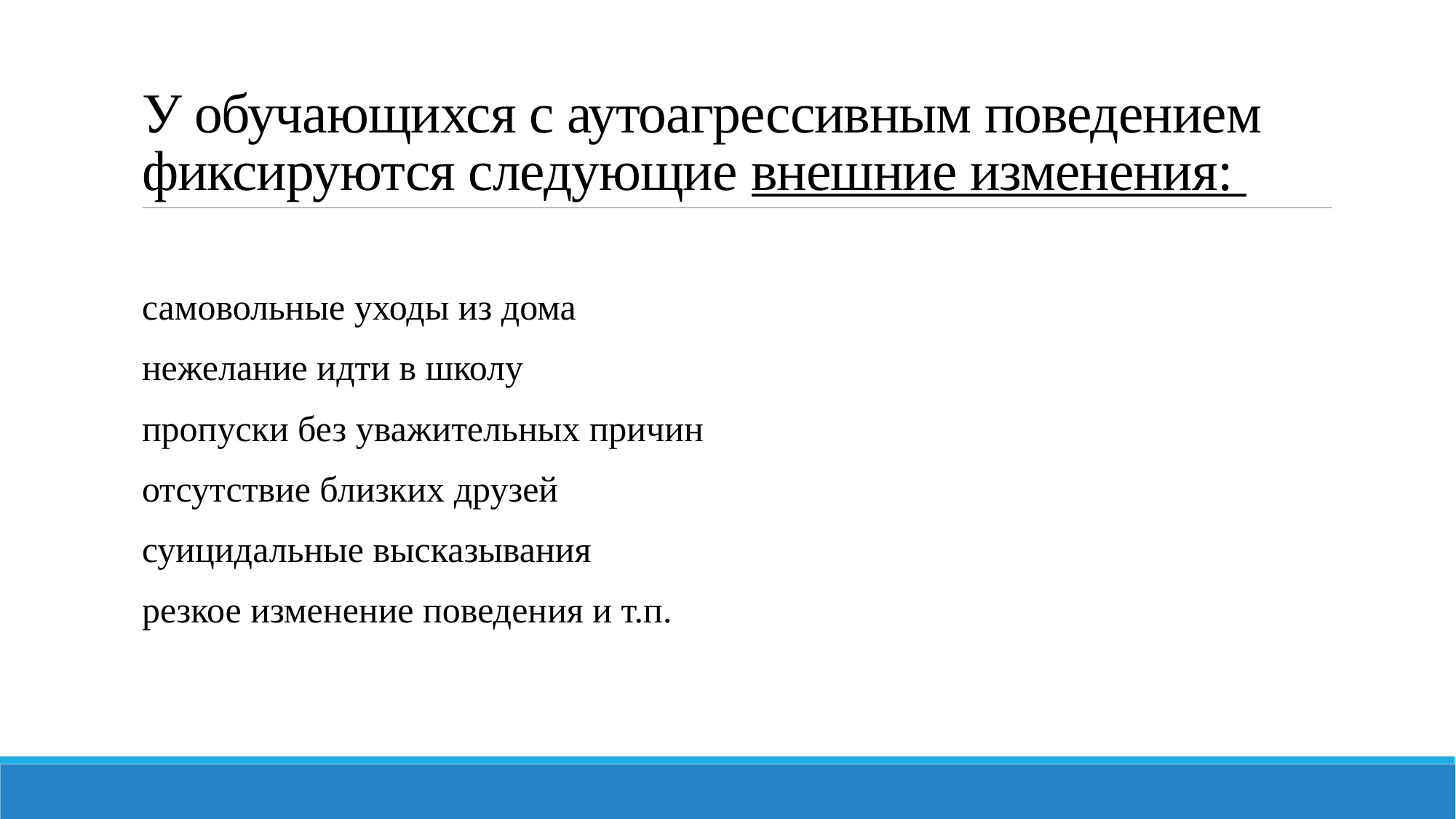

# У обучающихся с аутоагрессивным поведением фиксируются следующие внешние изменения:
самовольные уходы из дома
нежелание идти в школу
пропуски без уважительных причин
отсутствие близких друзей
суицидальные высказывания
резкое изменение поведения и т.п.